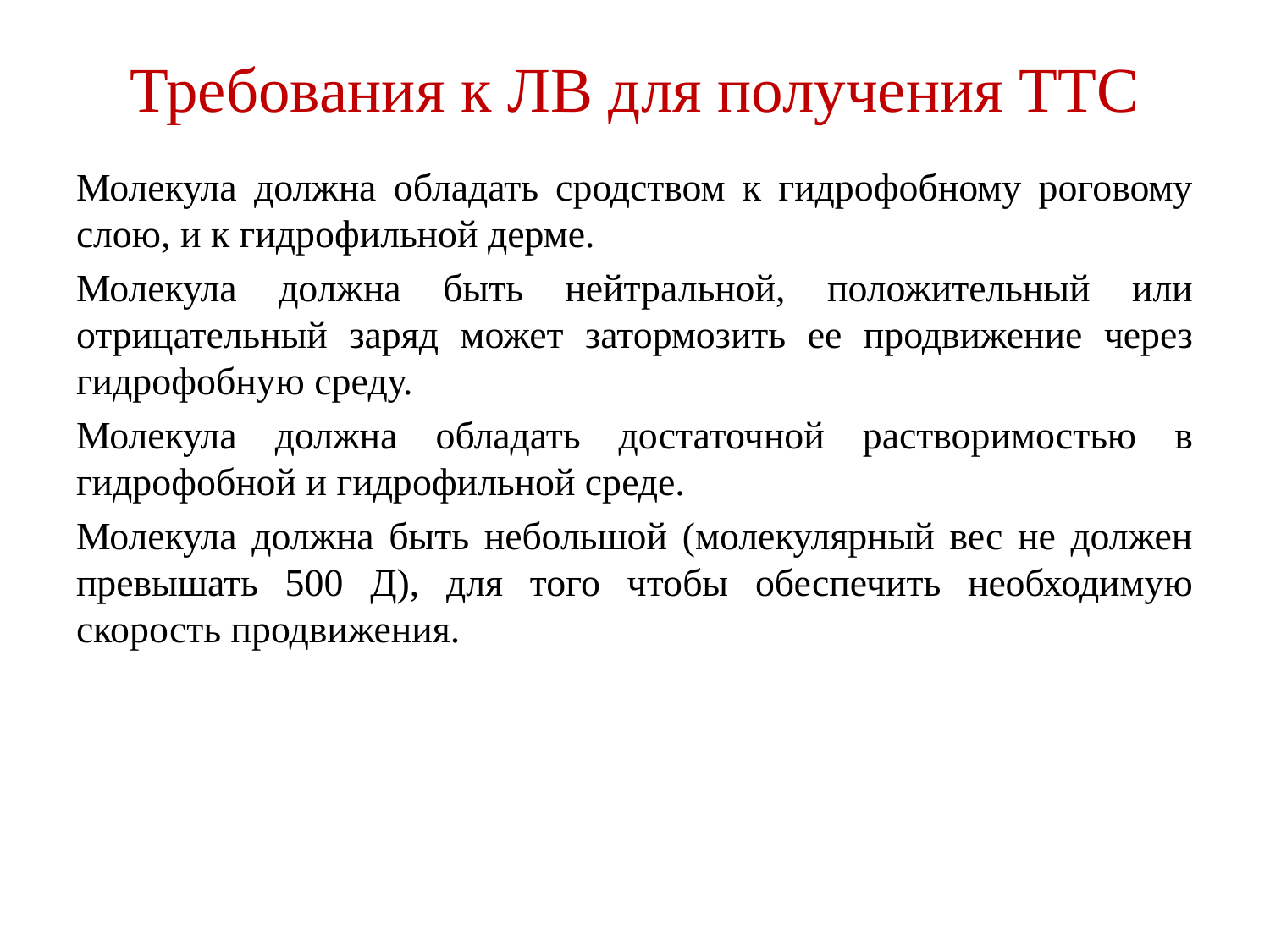

# Требования к ЛВ для получения ТТС
Молекула должна обладать сродством к гидрофобному роговому слою, и к гидрофильной дерме.
Молекула должна быть нейтральной, положительный или отрицательный заряд может затормозить ее продвижение через гидрофобную среду.
Молекула должна обладать достаточной растворимостью в гидрофобной и гидрофильной среде.
Молекула должна быть небольшой (молекулярный вес не должен превышать 500 Д), для того чтобы обеспечить необходимую скорость продвижения.